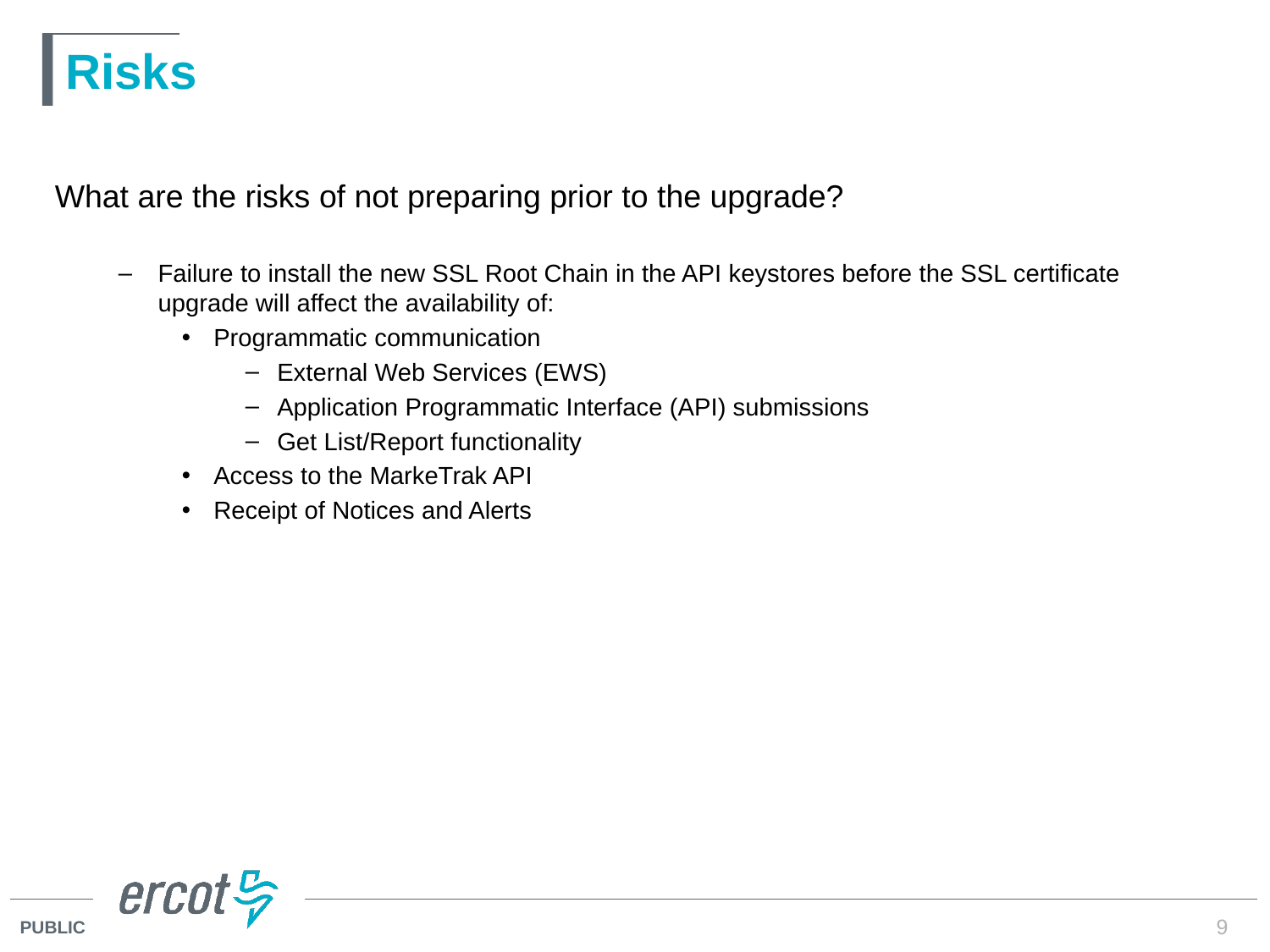

# Risks
What are the risks of not preparing prior to the upgrade?

Failure to install the new SSL Root Chain in the API keystores before the SSL certificate upgrade will affect the availability of:
Programmatic communication
External Web Services (EWS)
Application Programmatic Interface (API) submissions
Get List/Report functionality
Access to the MarkeTrak API
Receipt of Notices and Alerts
9